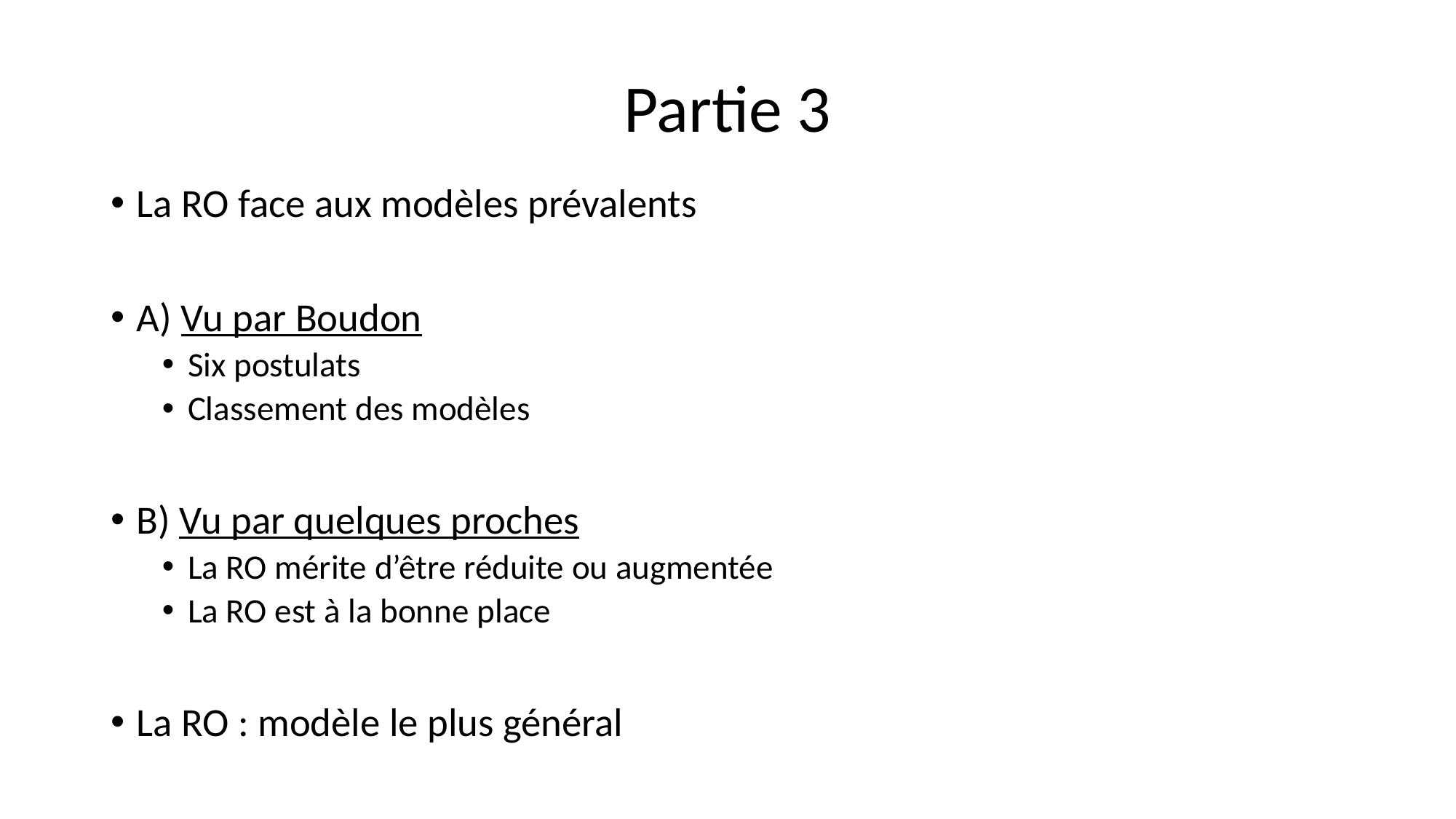

# Partie 3
La RO face aux modèles prévalents

A) Vu par Boudon
Six postulats
Classement des modèles

B) Vu par quelques proches
La RO mérite d’être réduite ou augmentée
La RO est à la bonne place

La RO : modèle le plus général